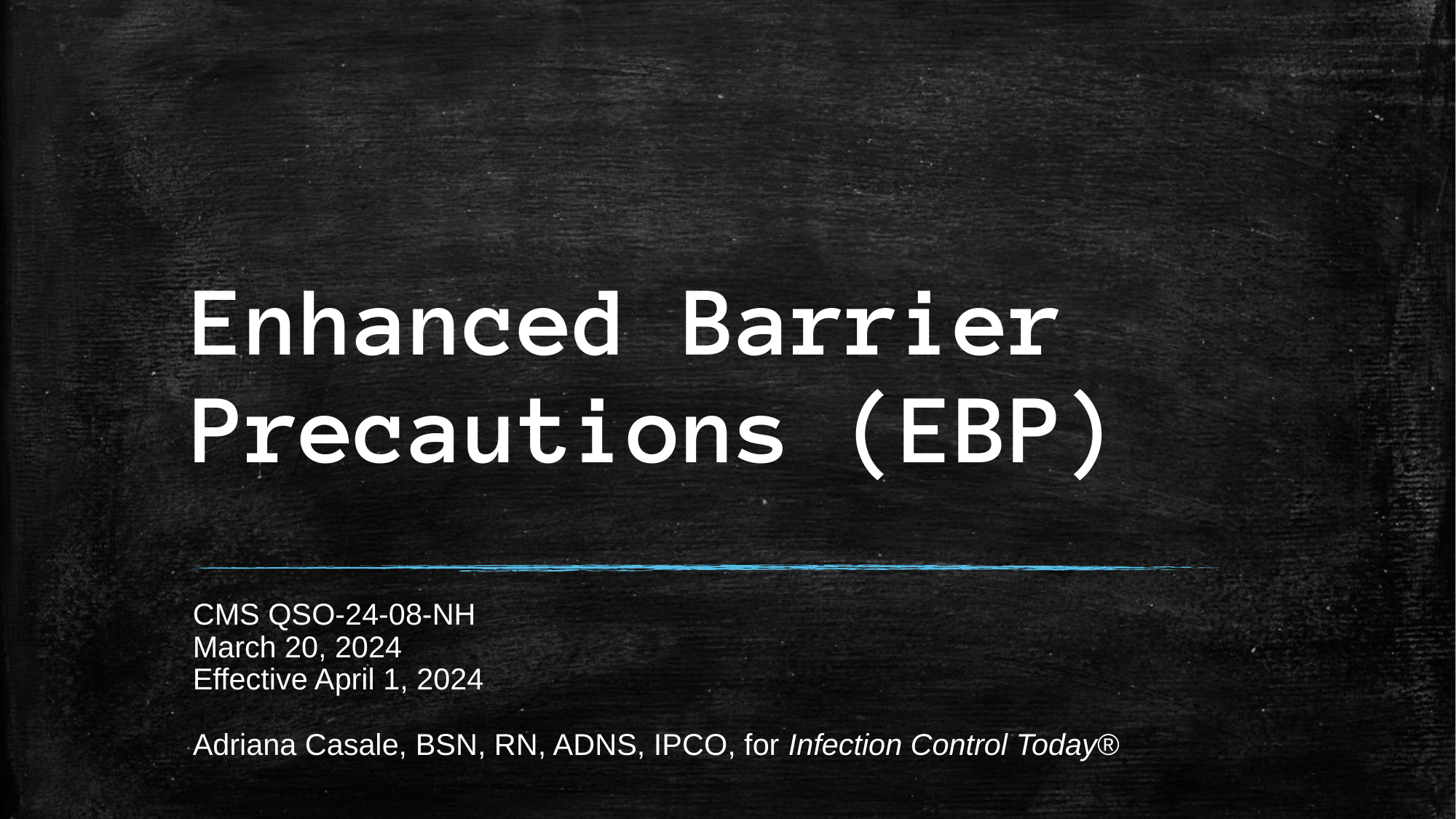

# Enhanced Barrier Precautions (EBP)
CMS QSO-24-08-NH
March 20, 2024
Effective April 1, 2024

Adriana Casale, BSN, RN, ADNS, IPCO, for Infection Control Today®